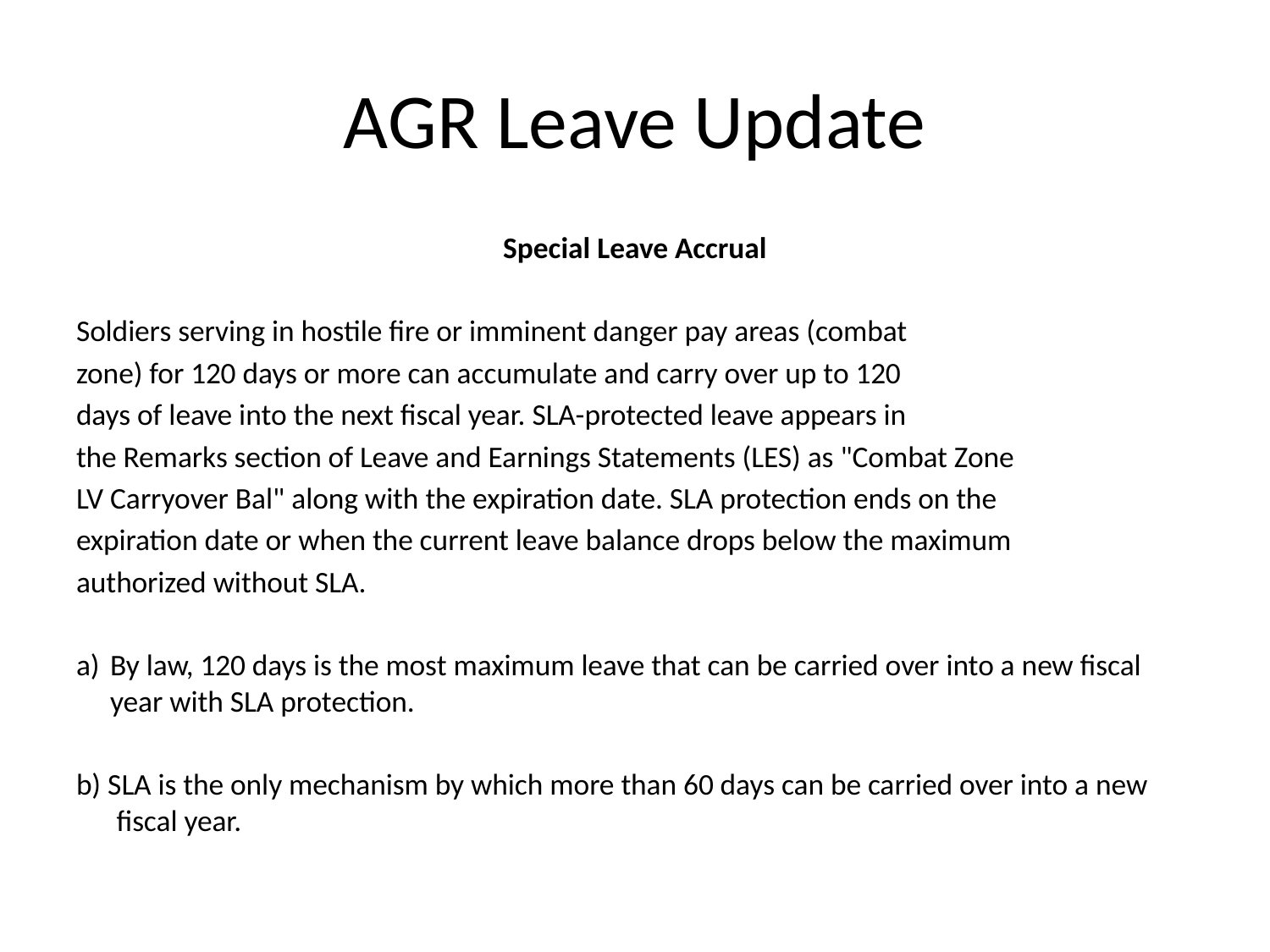

# AGR Leave Update
Special Leave Accrual

Soldiers serving in hostile fire or imminent danger pay areas (combat
zone) for 120 days or more can accumulate and carry over up to 120
days of leave into the next fiscal year. SLA-protected leave appears in
the Remarks section of Leave and Earnings Statements (LES) as "Combat Zone
LV Carryover Bal" along with the expiration date. SLA protection ends on the
expiration date or when the current leave balance drops below the maximum
authorized without SLA.

By law, 120 days is the most maximum leave that can be carried over into a new fiscal year with SLA protection.

b) SLA is the only mechanism by which more than 60 days can be carried over into a new fiscal year.